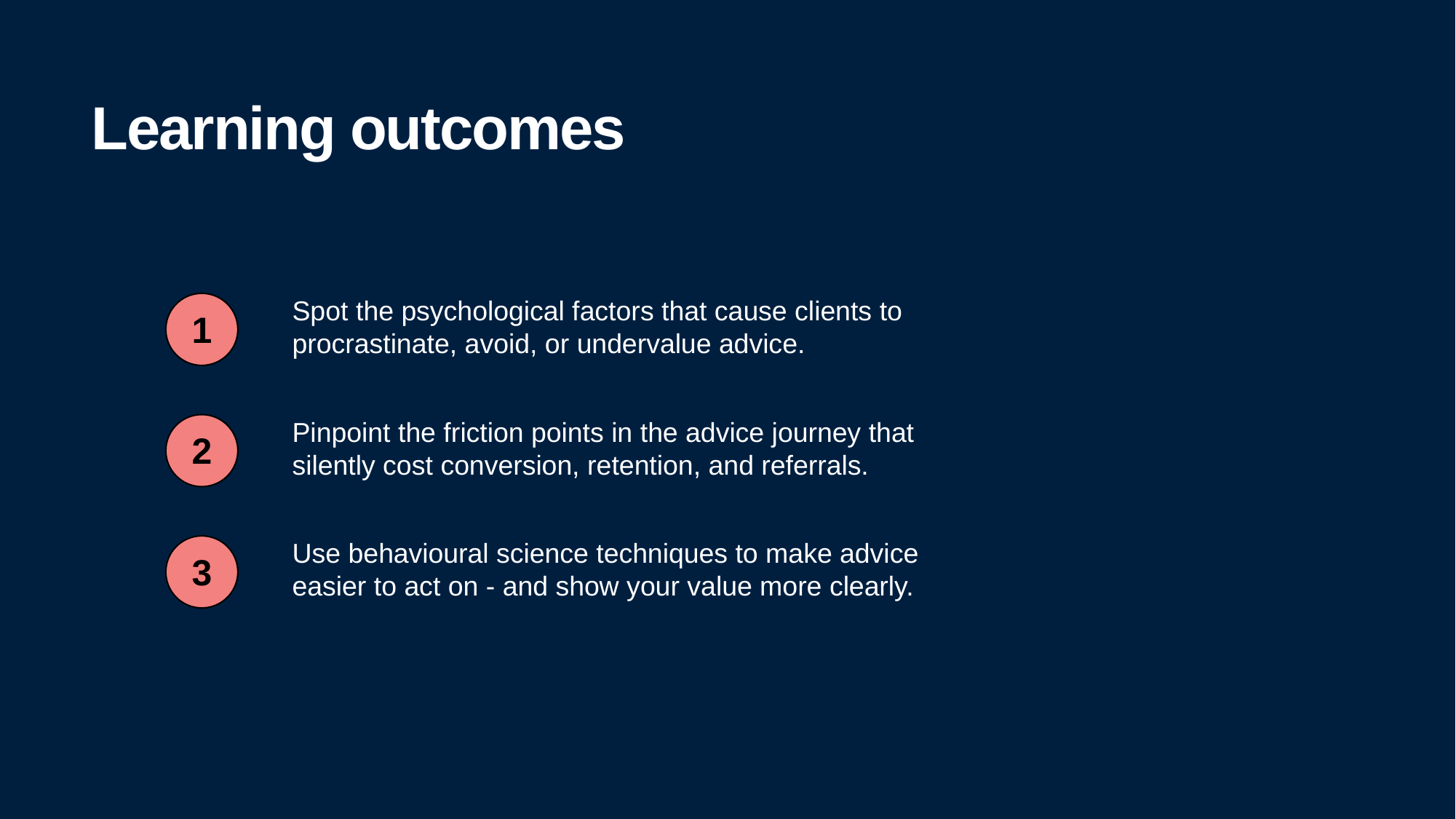

Learning outcomes
Spot the psychological factors that cause clients to procrastinate, avoid, or undervalue advice.

1
Pinpoint the friction points in the advice journey that silently cost conversion, retention, and referrals.

2
Use behavioural science techniques to make advice easier to act on - and show your value more clearly.

3